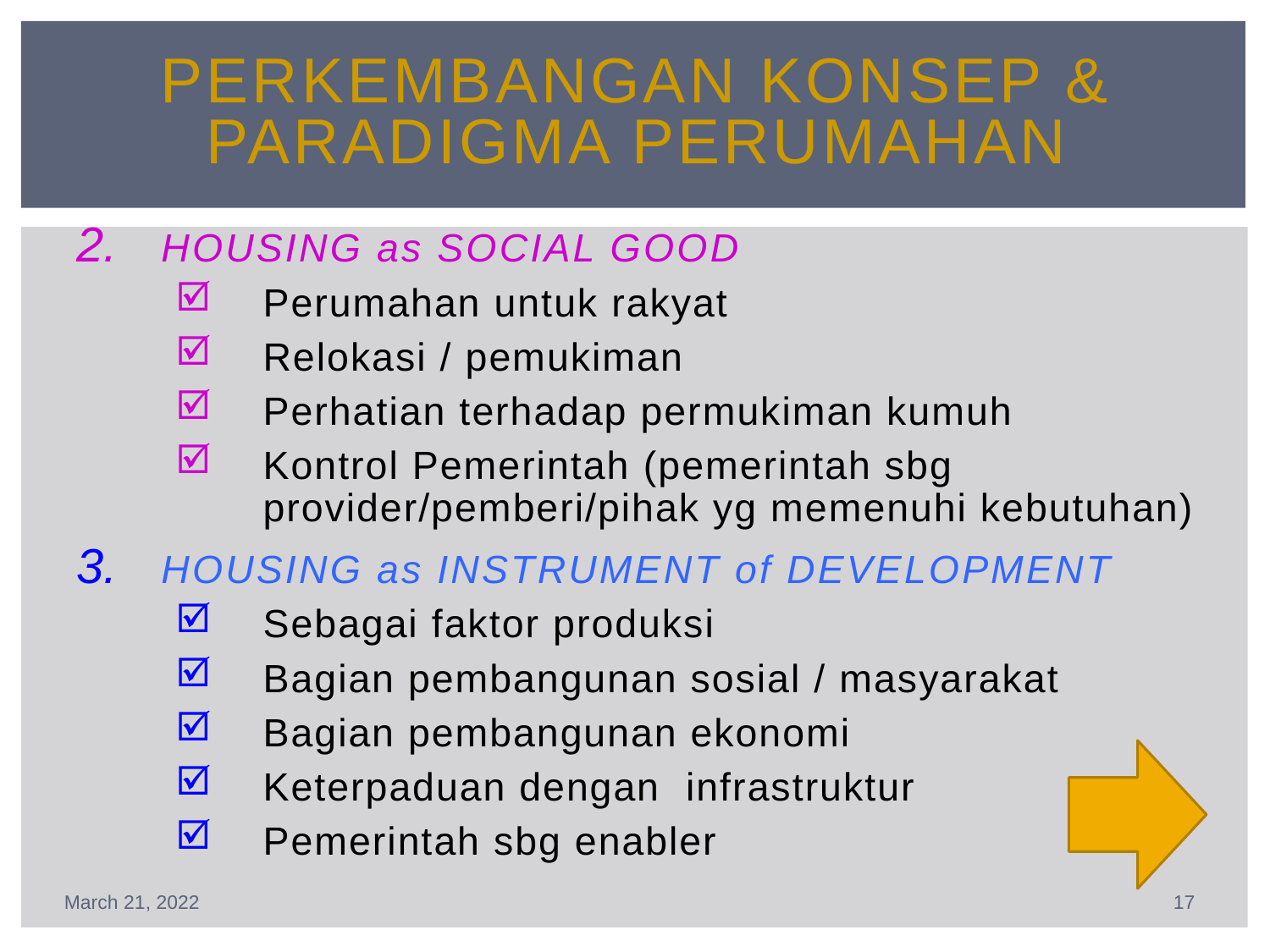

# Perkembangan konsep & paradigma perumahan
HOUSING as SOCIAL GOOD
Perumahan untuk rakyat
Relokasi / pemukiman
Perhatian terhadap permukiman kumuh
Kontrol Pemerintah (pemerintah sbg provider/pemberi/pihak yg memenuhi kebutuhan)
HOUSING as INSTRUMENT of DEVELOPMENT
Sebagai faktor produksi
Bagian pembangunan sosial / masyarakat
Bagian pembangunan ekonomi
Keterpaduan dengan  infrastruktur
Pemerintah sbg enabler

17
March 21, 2022